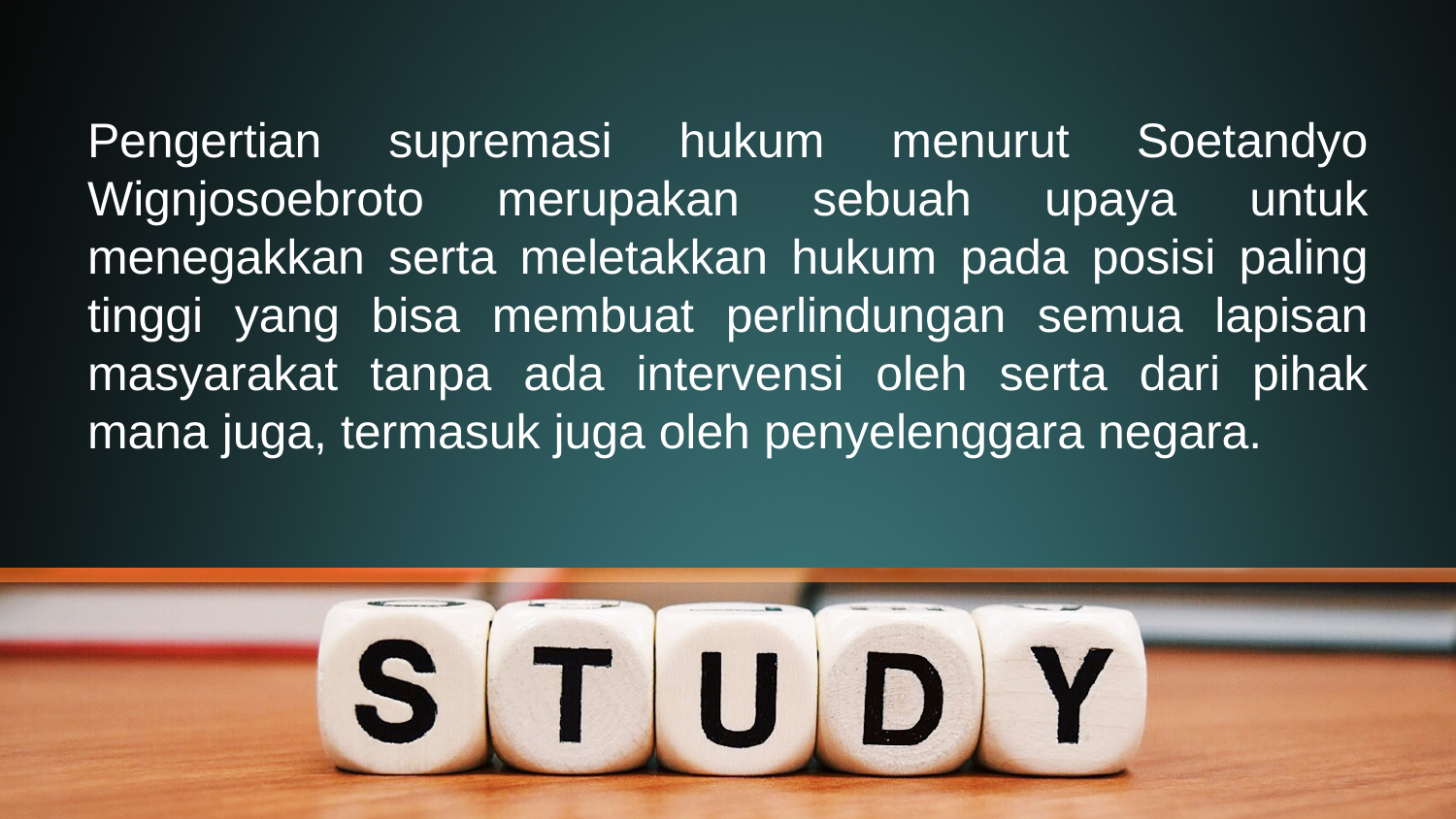

# Pengertian supremasi hukum menurut Soetandyo Wignjosoebroto merupakan sebuah upaya untuk menegakkan serta meletakkan hukum pada posisi paling tinggi yang bisa membuat perlindungan semua lapisan masyarakat tanpa ada intervensi oleh serta dari pihak mana juga, termasuk juga oleh penyelenggara negara.